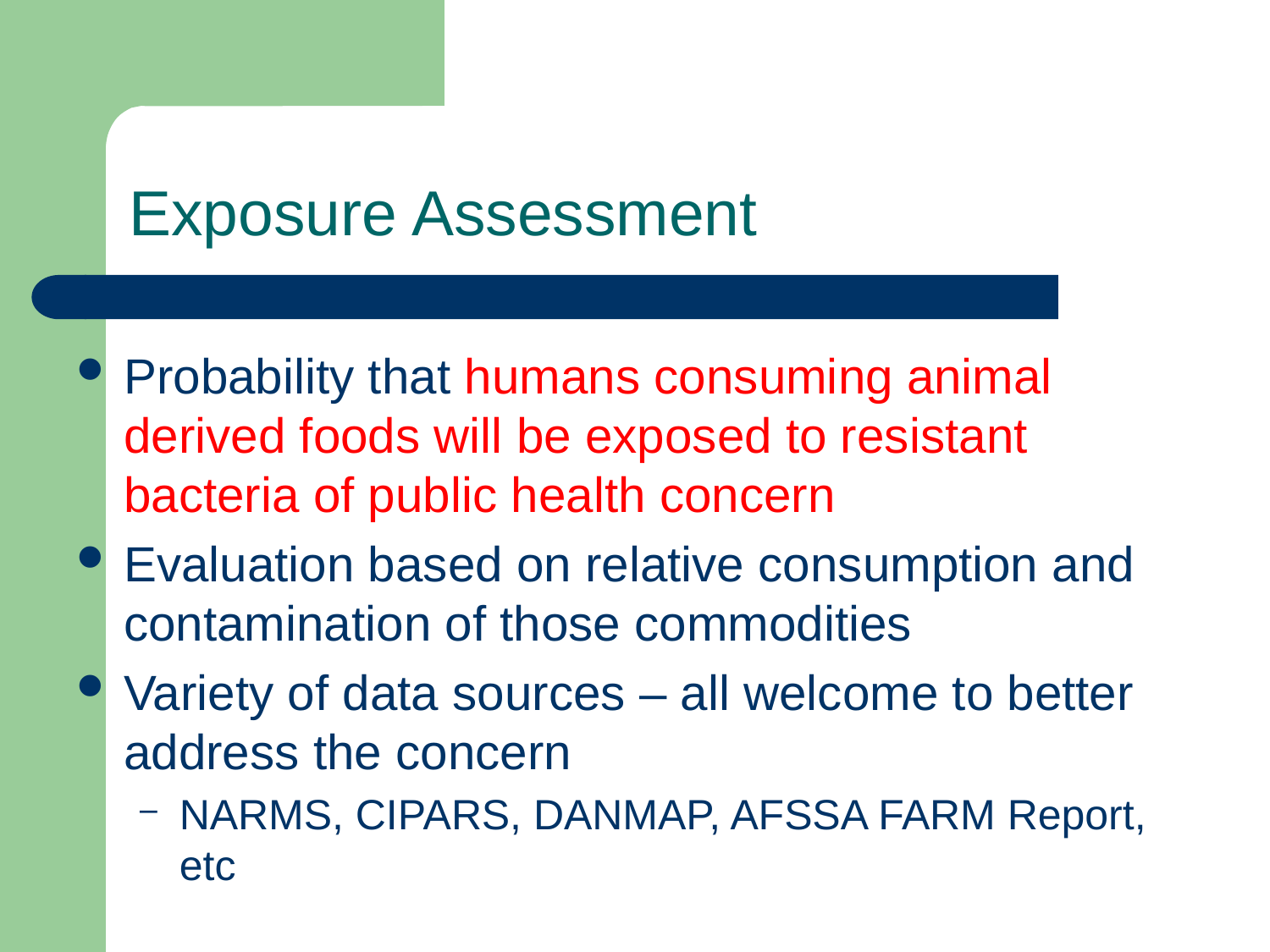

# Exposure Assessment
Probability that humans consuming animal derived foods will be exposed to resistant bacteria of public health concern
Evaluation based on relative consumption and contamination of those commodities
Variety of data sources – all welcome to better address the concern
NARMS, CIPARS, DANMAP, AFSSA FARM Report, etc